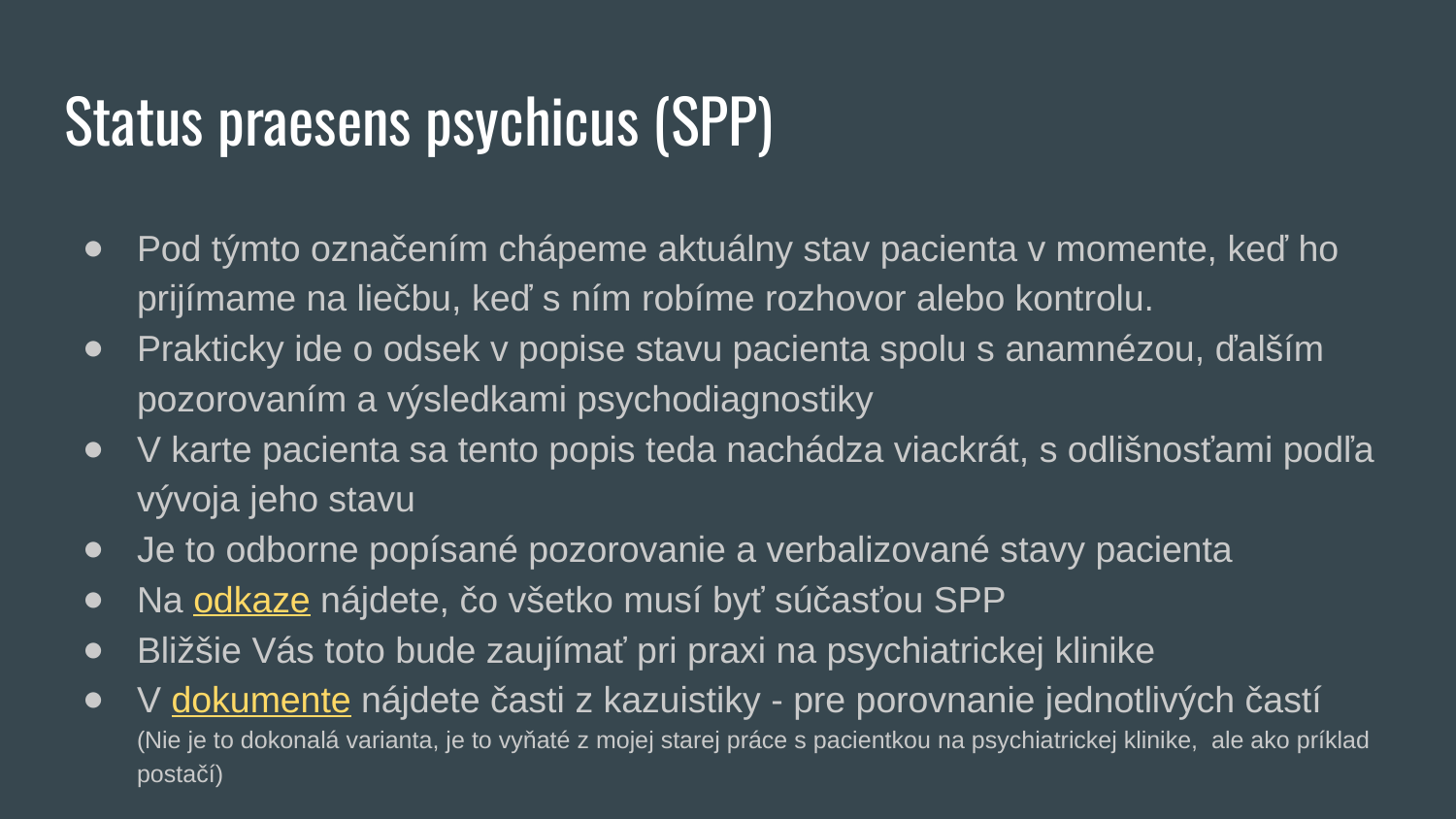

# Status praesens psychicus (SPP)
Pod týmto označením chápeme aktuálny stav pacienta v momente, keď ho prijímame na liečbu, keď s ním robíme rozhovor alebo kontrolu.
Prakticky ide o odsek v popise stavu pacienta spolu s anamnézou, ďalším pozorovaním a výsledkami psychodiagnostiky
V karte pacienta sa tento popis teda nachádza viackrát, s odlišnosťami podľa vývoja jeho stavu
Je to odborne popísané pozorovanie a verbalizované stavy pacienta
Na odkaze nájdete, čo všetko musí byť súčasťou SPP
Bližšie Vás toto bude zaujímať pri praxi na psychiatrickej klinike
V dokumente nájdete časti z kazuistiky - pre porovnanie jednotlivých častí
(Nie je to dokonalá varianta, je to vyňaté z mojej starej práce s pacientkou na psychiatrickej klinike,  ale ako príklad postačí)